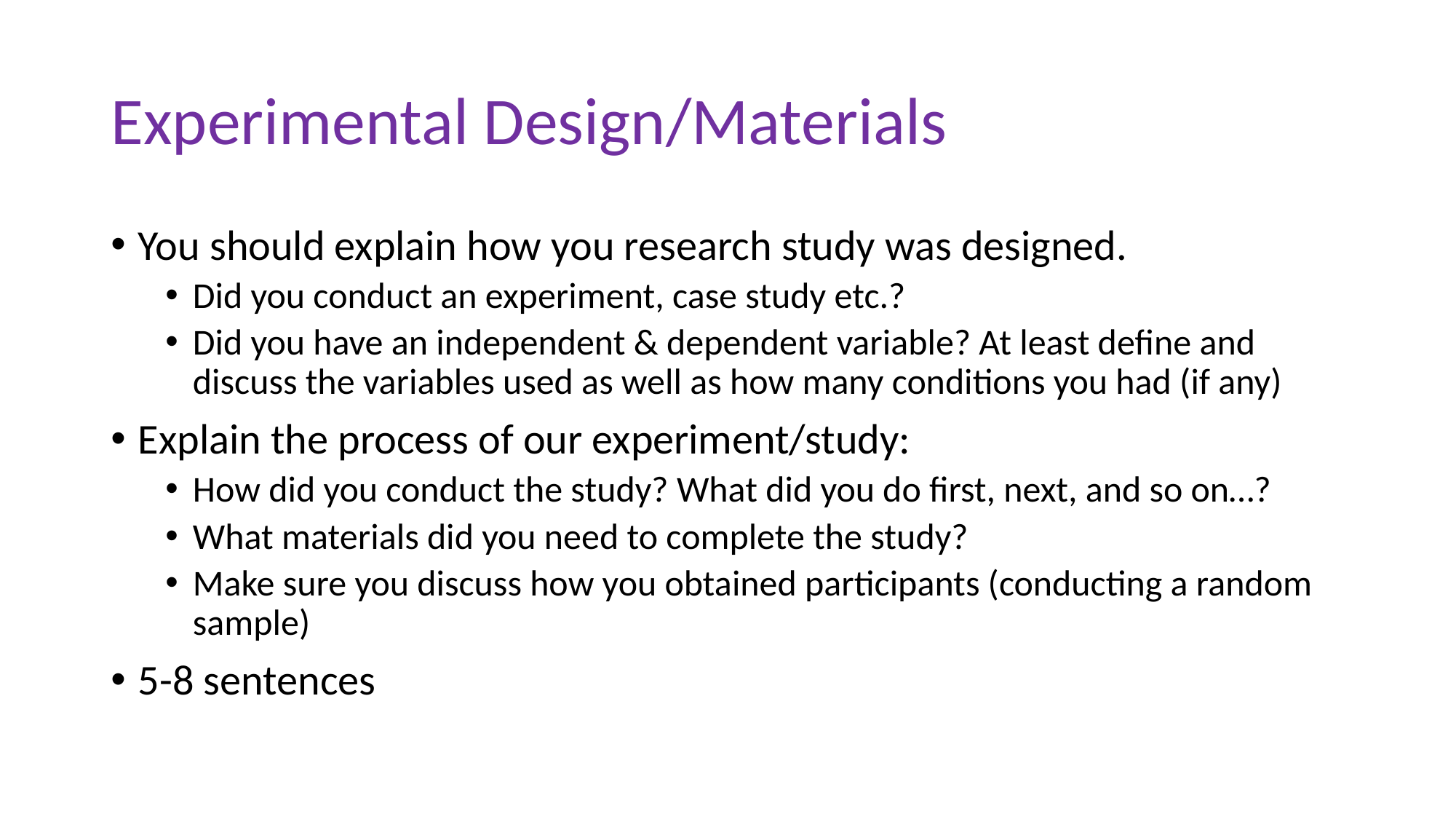

# Experimental Design/Materials
You should explain how you research study was designed.
Did you conduct an experiment, case study etc.?
Did you have an independent & dependent variable? At least define and discuss the variables used as well as how many conditions you had (if any)
Explain the process of our experiment/study:
How did you conduct the study? What did you do first, next, and so on…?
What materials did you need to complete the study?
Make sure you discuss how you obtained participants (conducting a random sample)
5-8 sentences